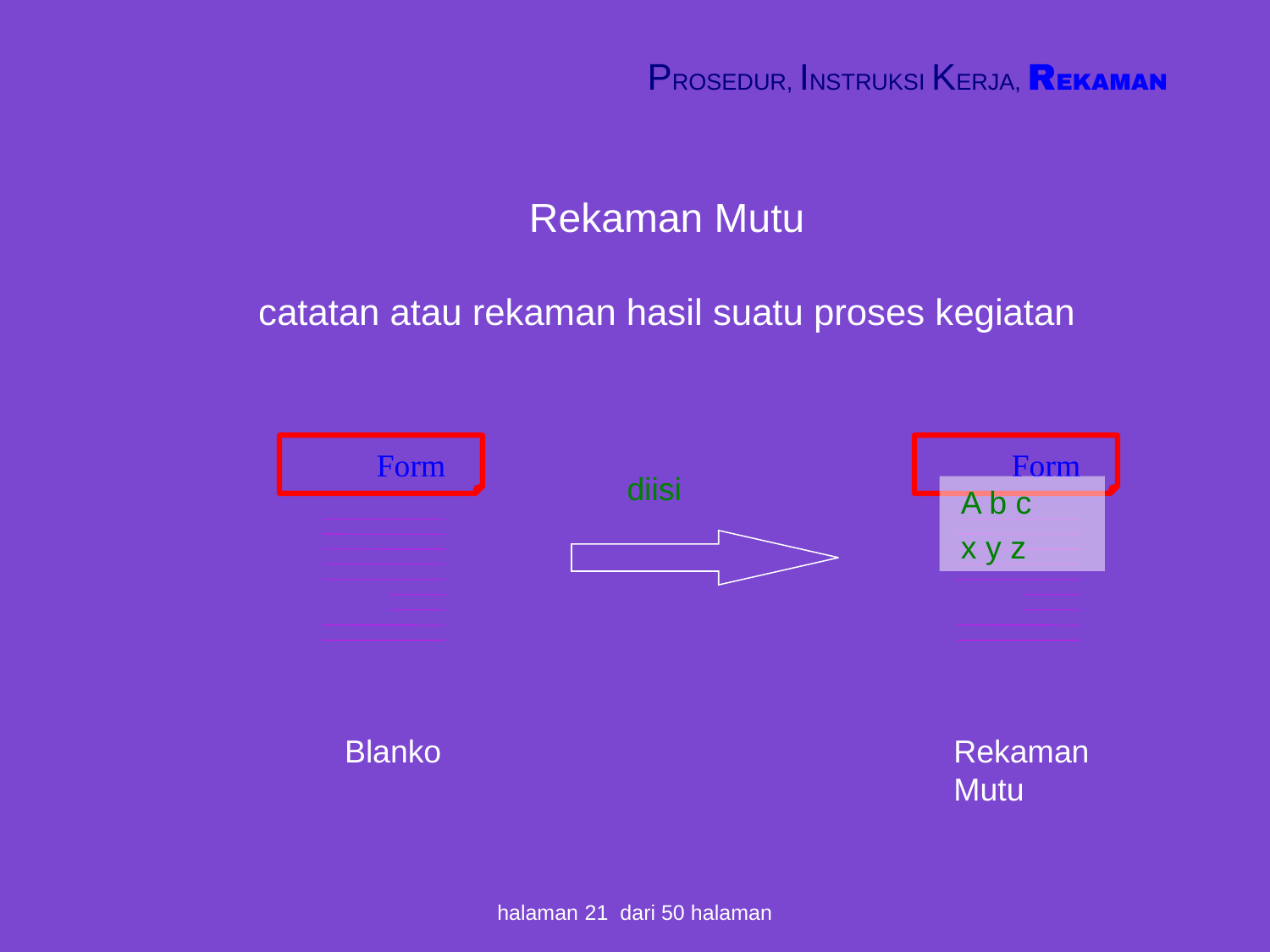

PROSEDUR, INSTRUKSI KERJA, REKAMAN
Rekaman Mutu
catatan atau rekaman hasil suatu proses kegiatan

Form

Form

diisi
 A b c
 x y z

Blanko
Rekaman Mutu
halaman 21  dari 50 halaman